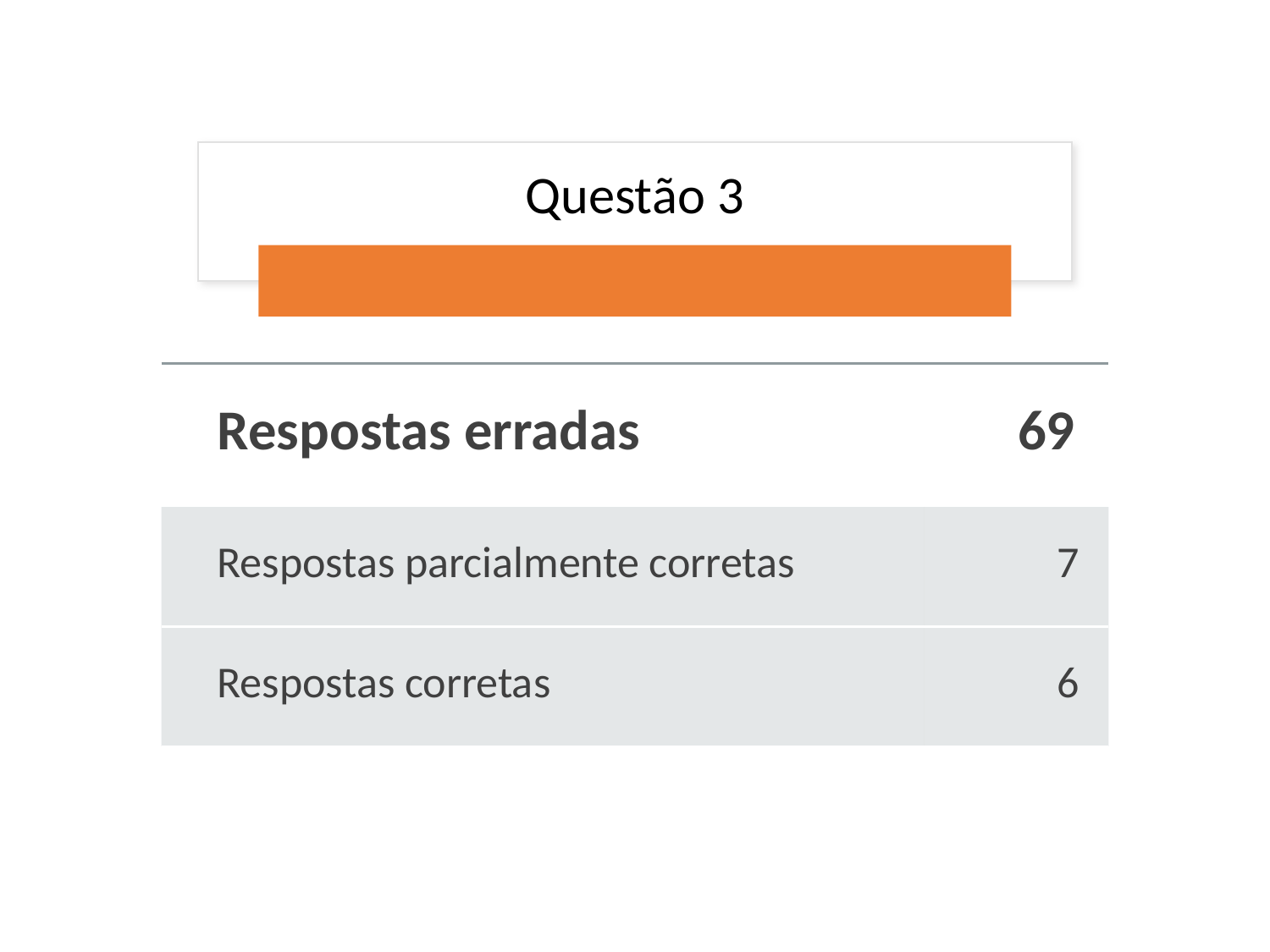

# Questão 3

| Respostas erradas | 69 |
| --- | --- |
| Respostas parcialmente corretas | 7 |
| Respostas corretas | 6 |